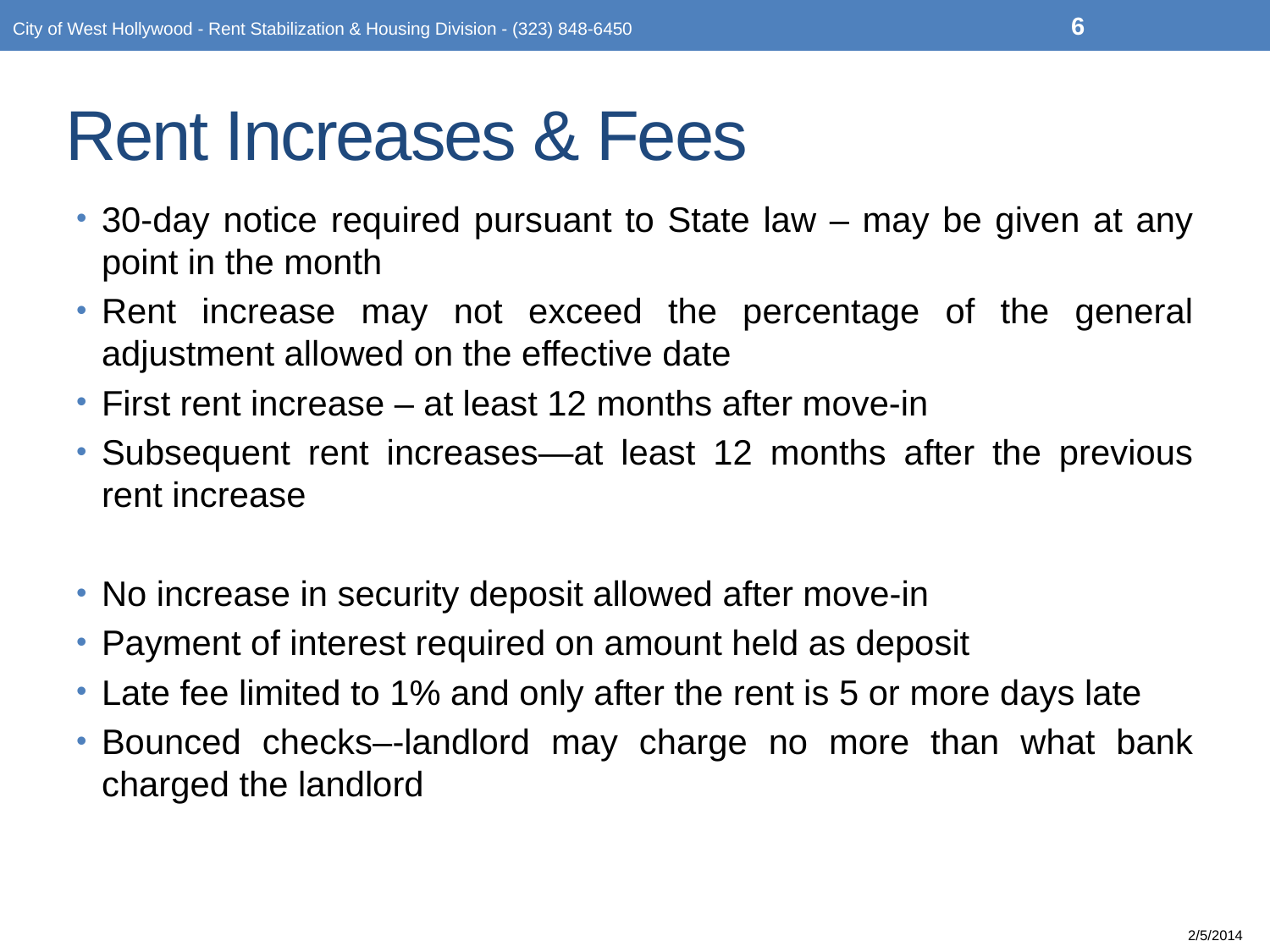

6
City of West Hollywood - Rent Stabilization & Housing Division - (323) 848-6450
# Rent Increases & Fees
30-day notice required pursuant to State law – may be given at any point in the month
Rent increase may not exceed the percentage of the general adjustment allowed on the effective date
First rent increase – at least 12 months after move-in
Subsequent rent increases—at least 12 months after the previous rent increase

No increase in security deposit allowed after move-in
Payment of interest required on amount held as deposit
Late fee limited to 1% and only after the rent is 5 or more days late
Bounced checks–-landlord may charge no more than what bank charged the landlord
2/5/2014